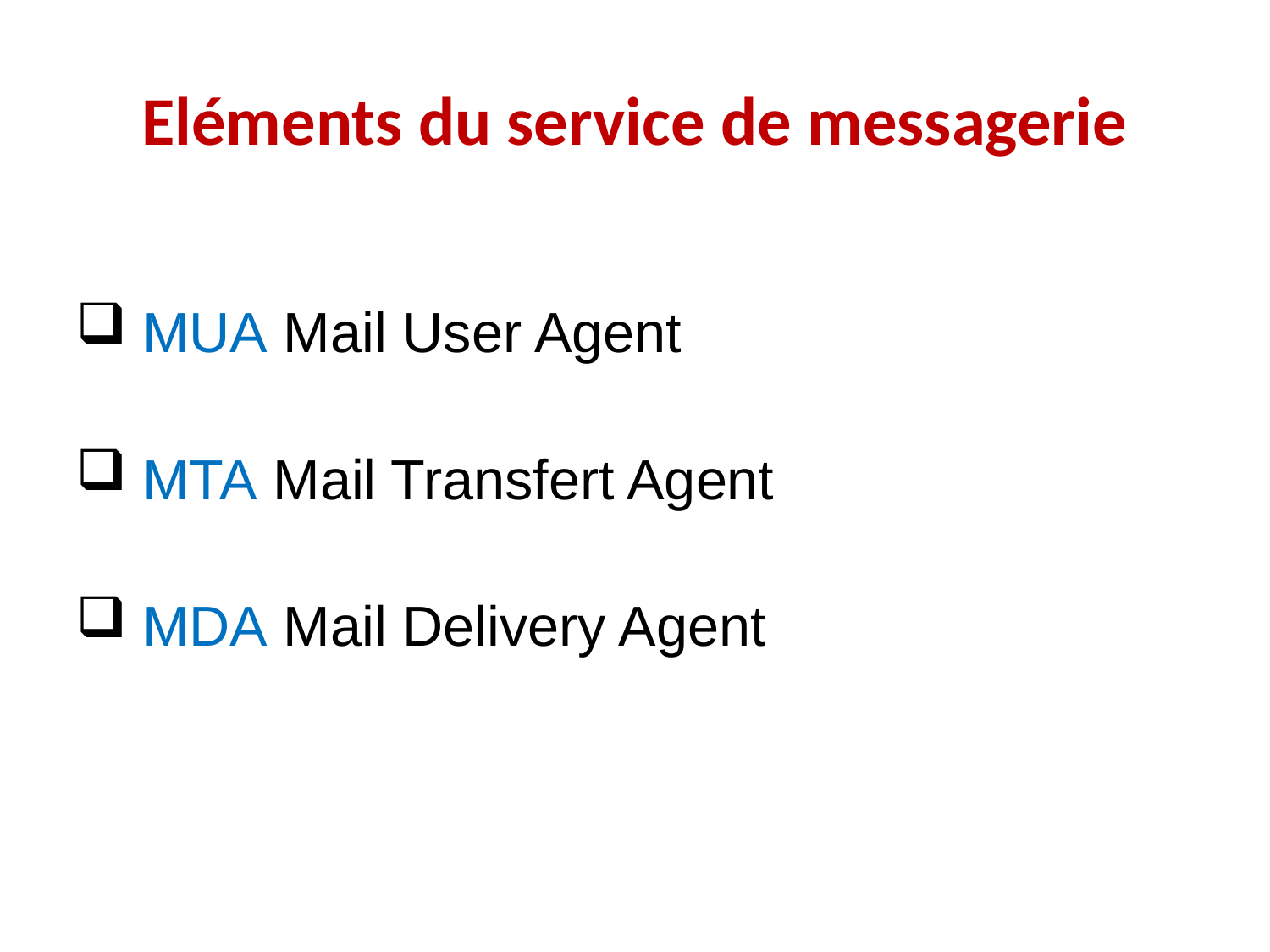

# Eléments du service de messagerie
 MUA Mail User Agent
 MTA Mail Transfert Agent
 MDA Mail Delivery Agent